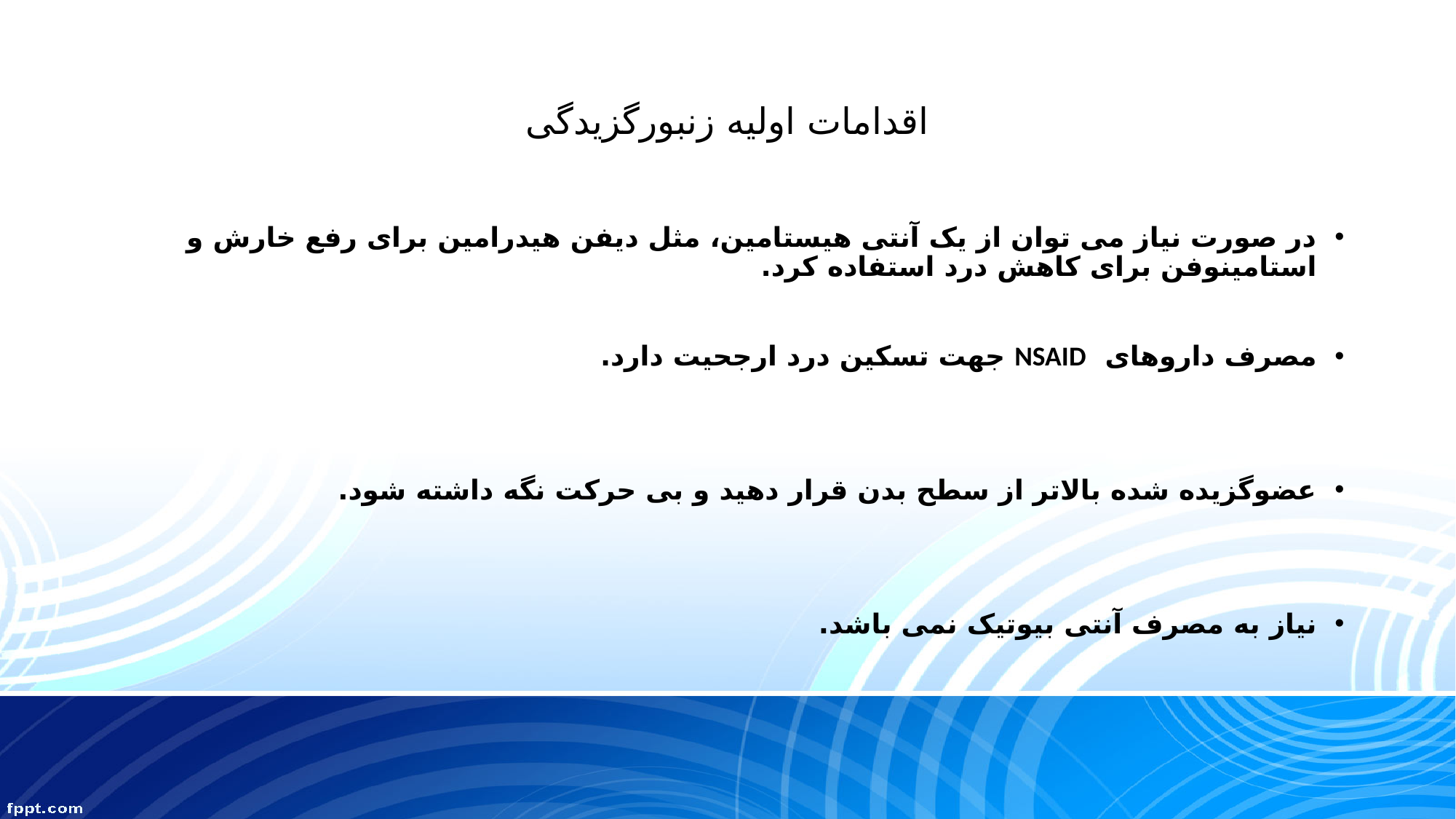

# اقدامات اولیه زنبورگزیدگی
در صورت نیاز می توان از یک آنتی هیستامین، مثل دیفن هیدرامین برای رفع خارش و استامینوفن برای کاهش درد استفاده کرد.

مصرف داروهای  NSAID جهت تسکین درد ارجحیت دارد.

عضوگزیده شده بالاتر از سطح بدن قرار دهید و بی حرکت نگه داشته شود.

نیاز به مصرف آنتی بیوتیک نمی باشد.